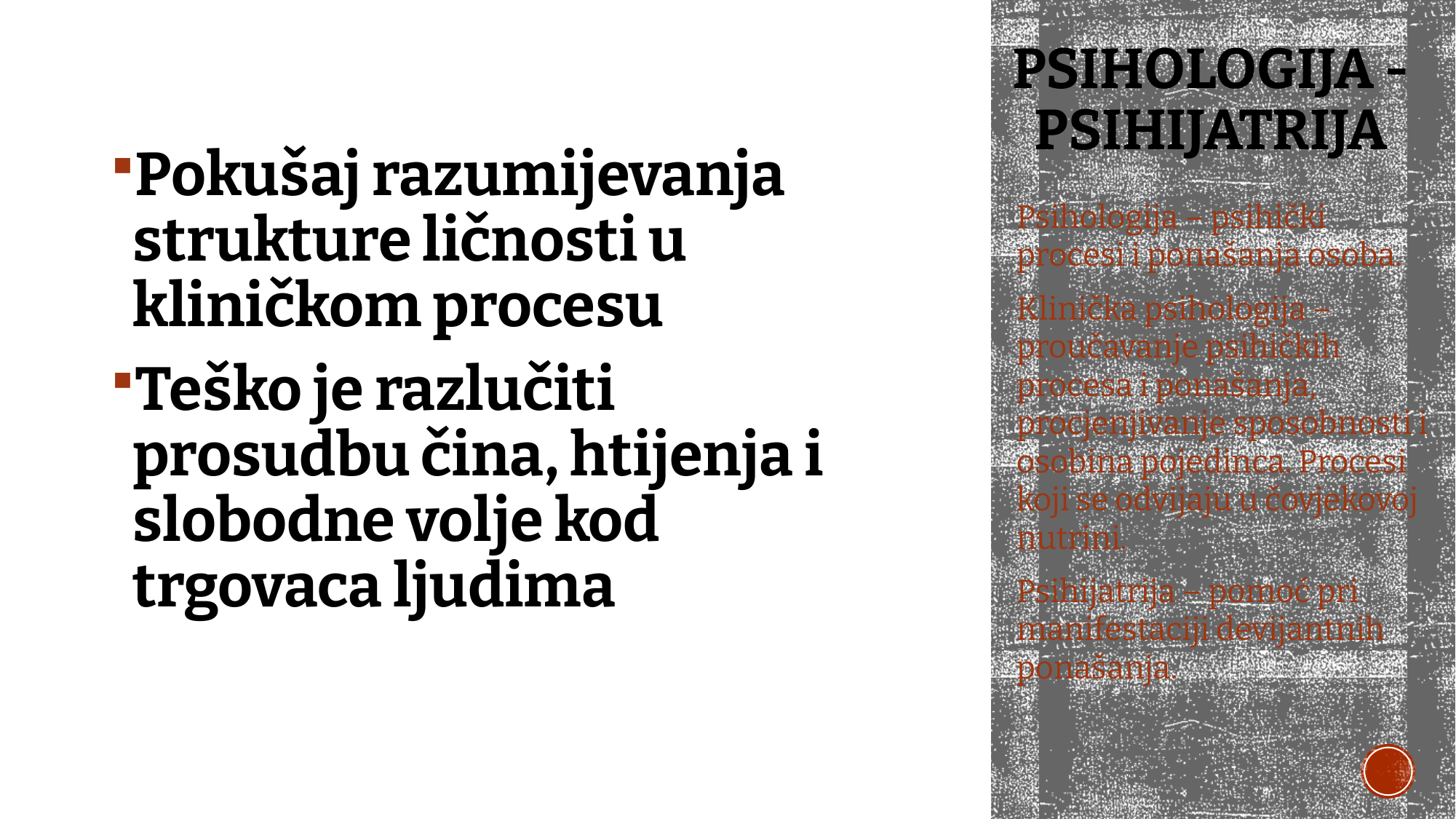

# Psihologija - psihijatrija
Pokušaj razumijevanja strukture ličnosti u kliničkom procesu
Teško je razlučiti prosudbu čina, htijenja i slobodne volje kod trgovaca ljudima
Psihologija – psihički procesi i ponašanja osoba.
Klinička psihologija – proučavanje psihičkih procesa i ponašanja, procjenjivanje sposobnosti i osobina pojedinca. Procesi koji se odvijaju u čovjekovoj nutrini.
Psihijatrija – pomoć pri manifestaciji devijantnih ponašanja.